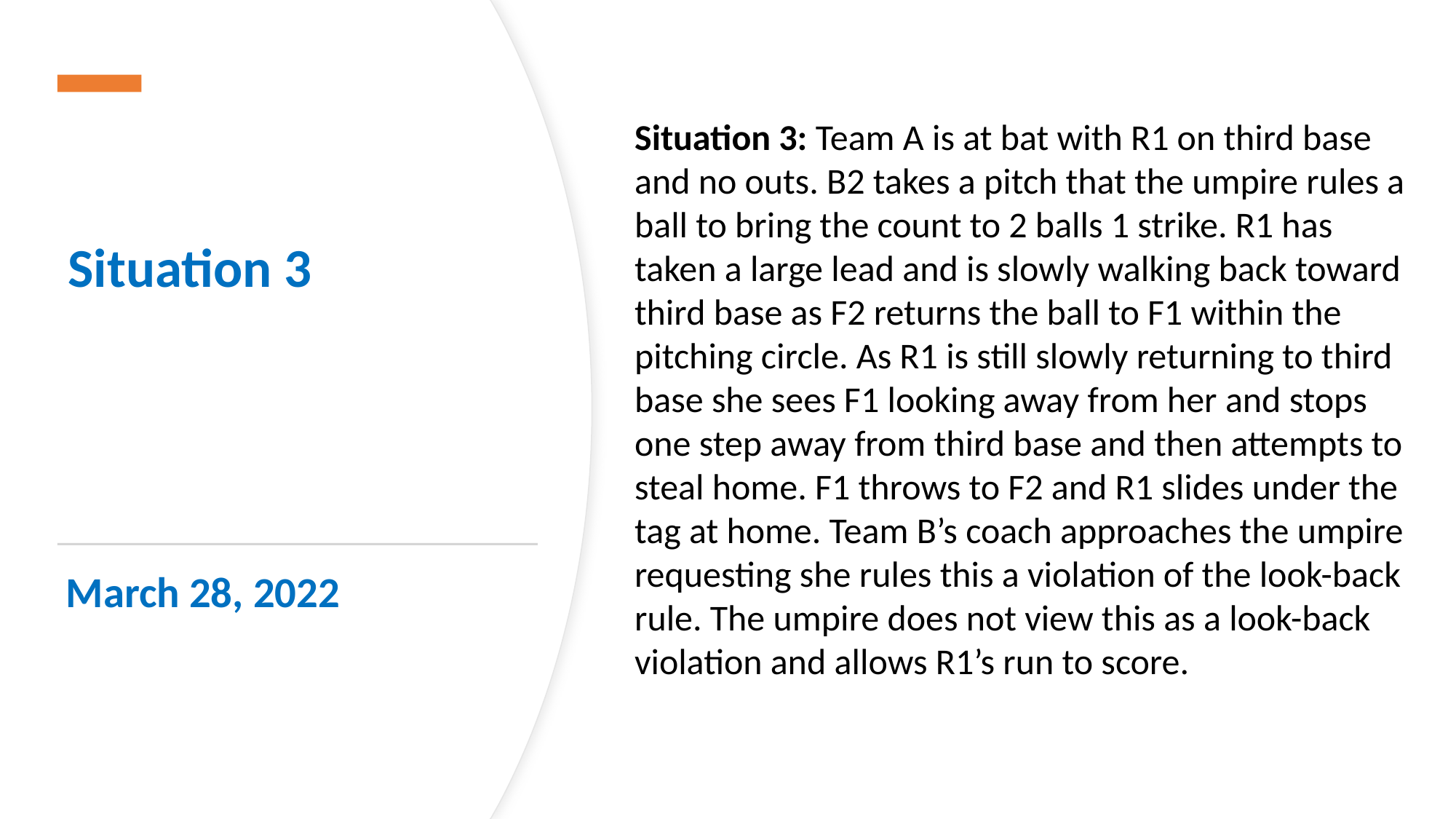

Situation 3: Team A is at bat with R1 on third base and no outs. B2 takes a pitch that the umpire rules a ball to bring the count to 2 balls 1 strike. R1 has taken a large lead and is slowly walking back toward third base as F2 returns the ball to F1 within the pitching circle. As R1 is still slowly returning to third base she sees F1 looking away from her and stops one step away from third base and then attempts to steal home. F1 throws to F2 and R1 slides under the tag at home. Team B’s coach approaches the umpire requesting she rules this a violation of the look-back rule. The umpire does not view this as a look-back violation and allows R1’s run to score.
Situation 3

March 28, 2022